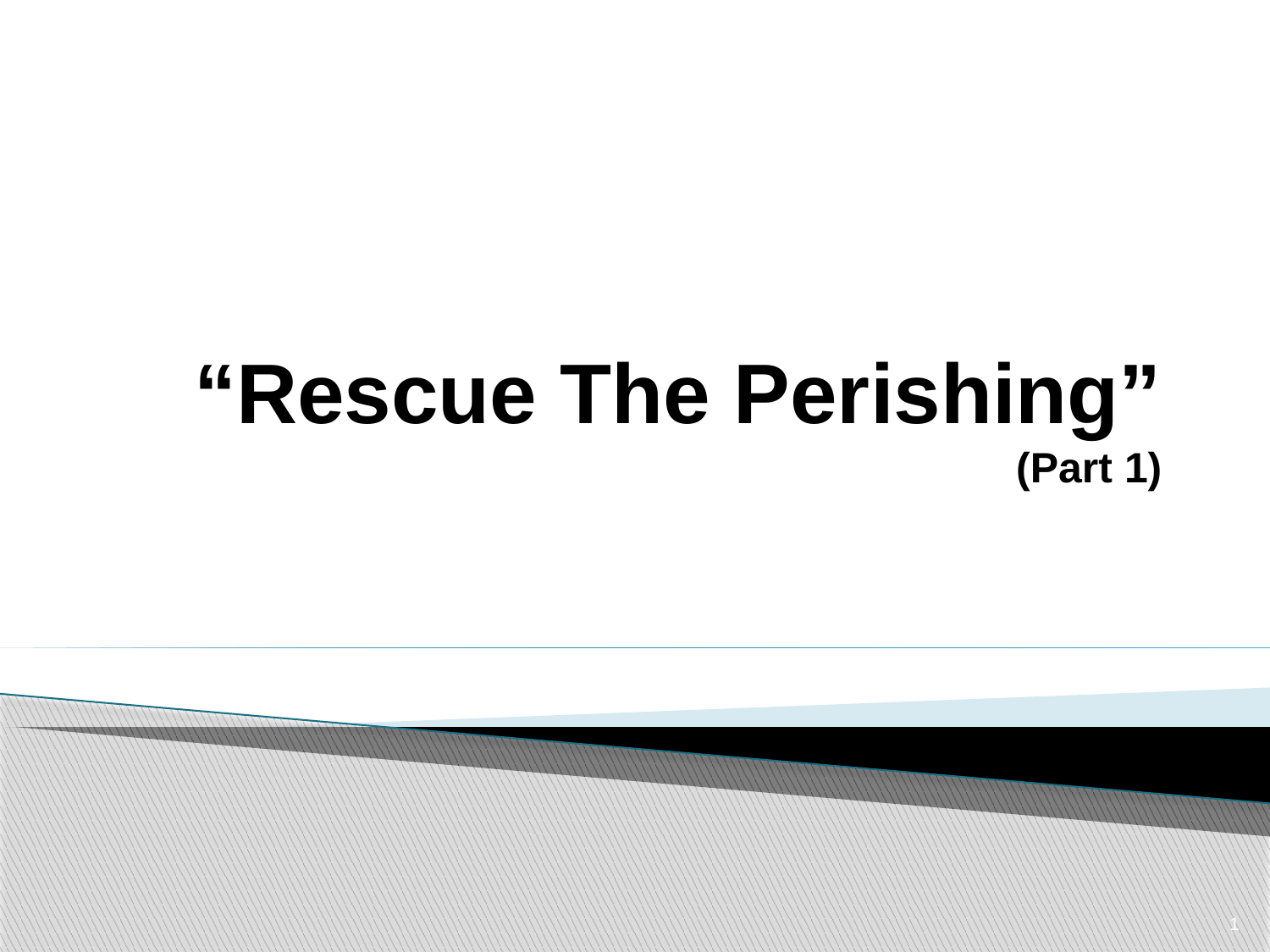

# “Rescue The Perishing” (Part 1)
1